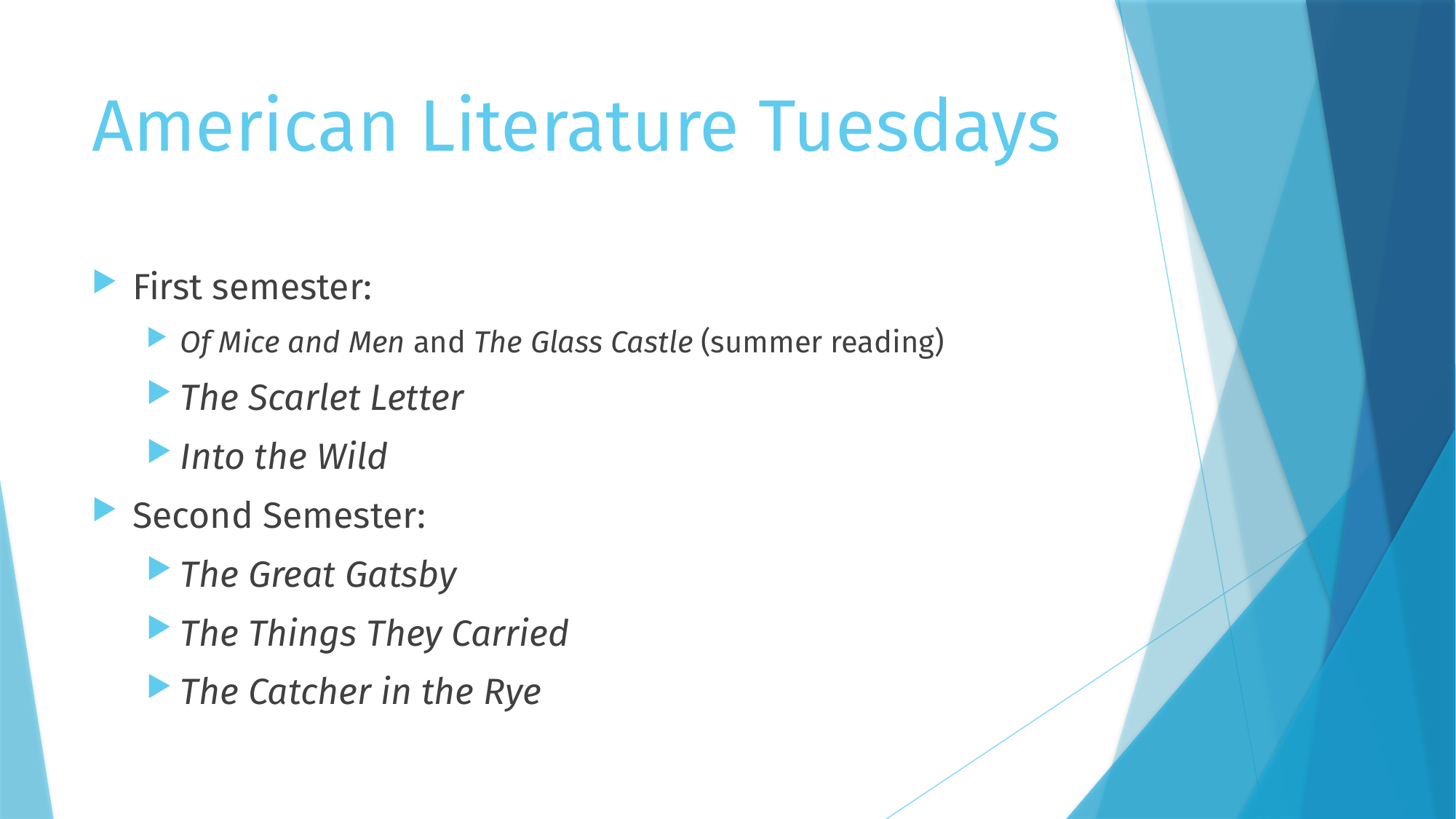

# American Literature Tuesdays
First semester:
Of Mice and Men and The Glass Castle (summer reading)
The Scarlet Letter
Into the Wild
Second Semester:
The Great Gatsby
The Things They Carried
The Catcher in the Rye